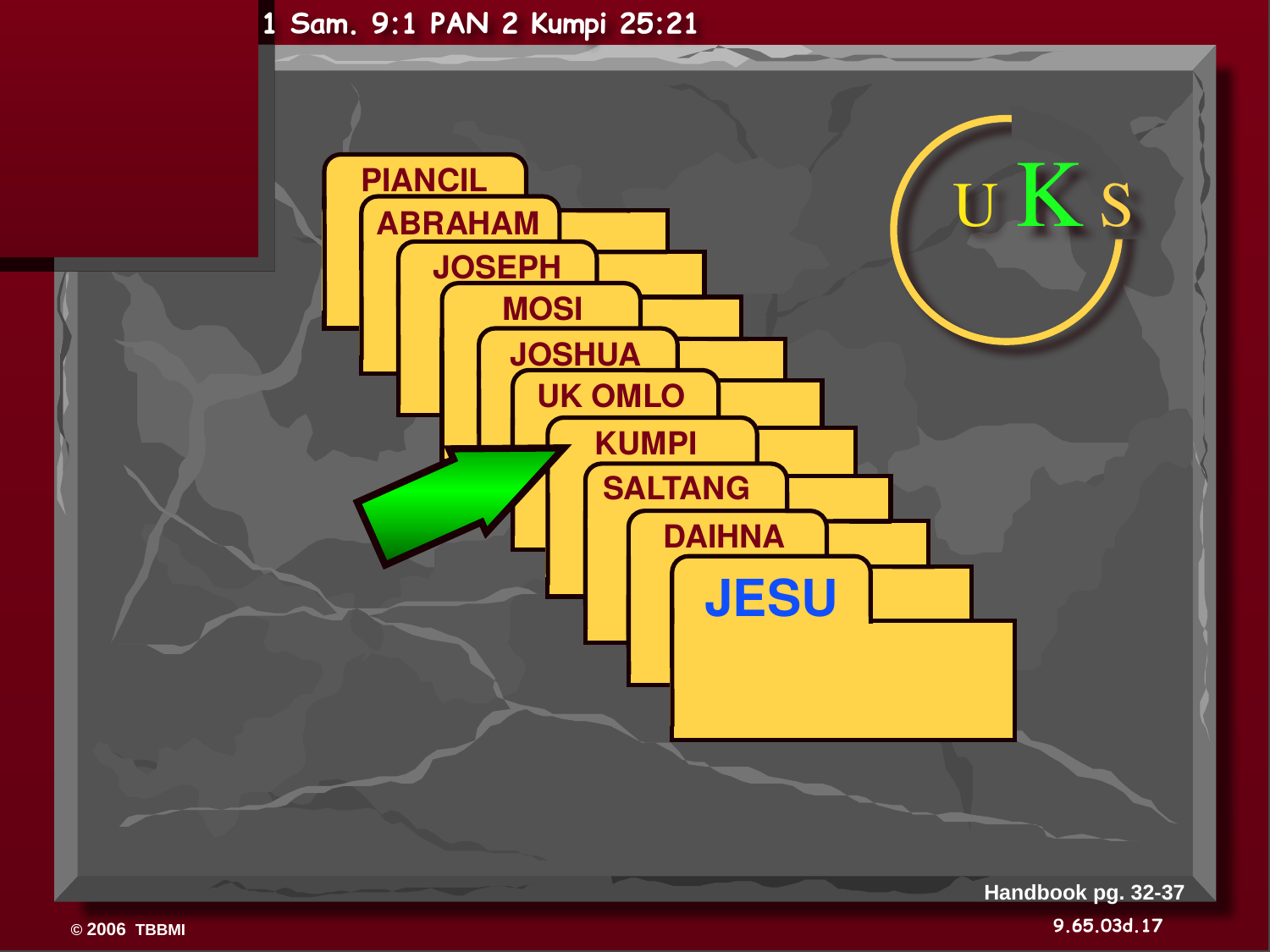

1 Sam. 9:1 PAN 2 Kumpi 25:21

U K S

  PIANCIL
ABRAHAM

  ABRAHAM
ABRAHAM

   JOSEPH
ABRAHAM

   MOSI

   JOSHUA

   UK OMLO

  KUMPI

  SALTANG

   DAIHNA

JESU

Handbook pg. 32-37

17